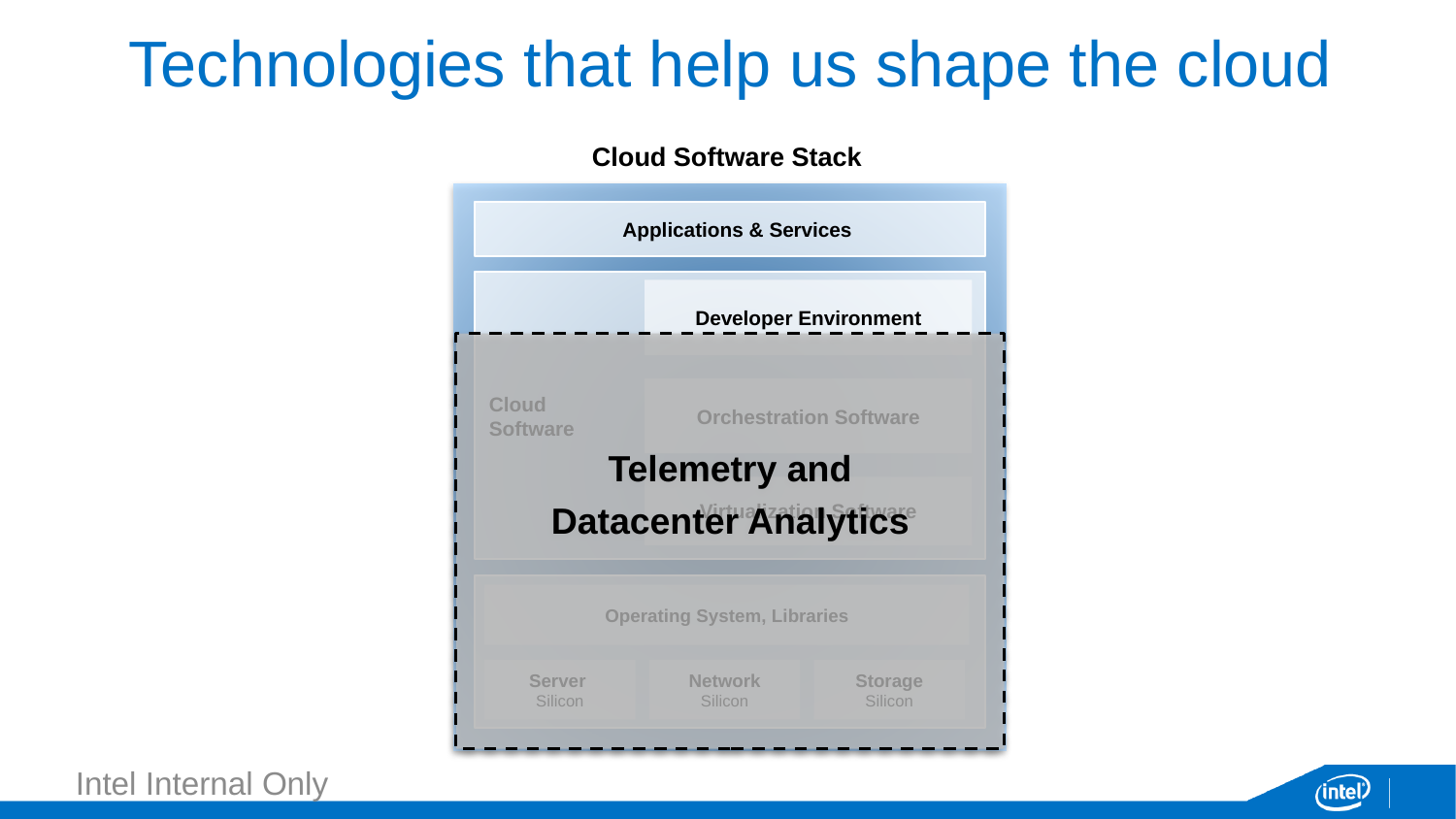

# Technologies that help us shape the cloud
Cloud Software Stack
Applications & Services
Cloud
Software
Developer Environment

Orchestration Software
Virtualization Software

Operating System, Libraries
Server
Silicon
Network
Silicon
Storage
Silicon

Telemetry and
Datacenter Analytics

Intel Internal Only